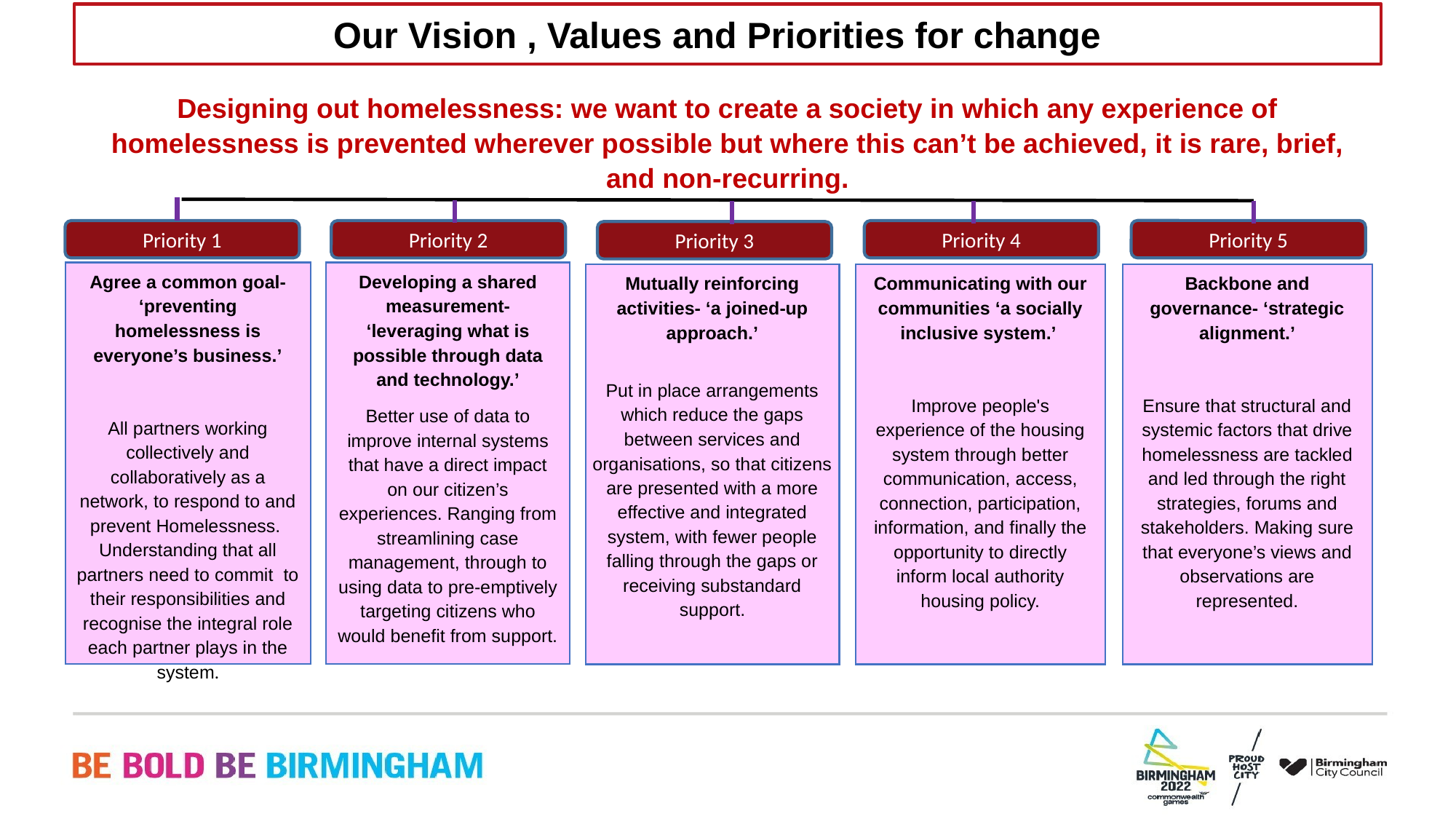

# Our Vision , Values and Priorities for change
Designing out homelessness: we want to create a society in which any experience of homelessness is prevented wherever possible but where this can’t be achieved, it is rare, brief, and non-recurring.
Priority 5
Priority 1
Priority 4
Priority 2
Priority 3
Agree a common goal- ‘preventing homelessness is everyone’s business.’

All partners working collectively and collaboratively as a network, to respond to and prevent Homelessness.  Understanding that all partners need to commit  to their responsibilities and recognise the integral role each partner plays in the system.

Developing a shared measurement- ‘leveraging what is possible through data and technology.’
Better use of data to improve internal systems that have a direct impact on our citizen’s experiences. Ranging from streamlining case management, through to using data to pre-emptively targeting citizens who would benefit from support.
Mutually reinforcing activities- ‘a joined-up approach.’
Put in place arrangements which reduce the gaps between services and organisations, so that citizens are presented with a more effective and integrated system, with fewer people falling through the gaps or receiving substandard support.
Communicating with our communities ‘a socially inclusive system.’

Improve people's experience of the housing system through better communication, access, connection, participation, information, and finally the opportunity to directly inform local authority housing policy.

Backbone and governance- ‘strategic alignment.’

Ensure that structural and systemic factors that drive homelessness are tackled and led through the right strategies, forums and stakeholders. Making sure that everyone’s views and observations are represented.